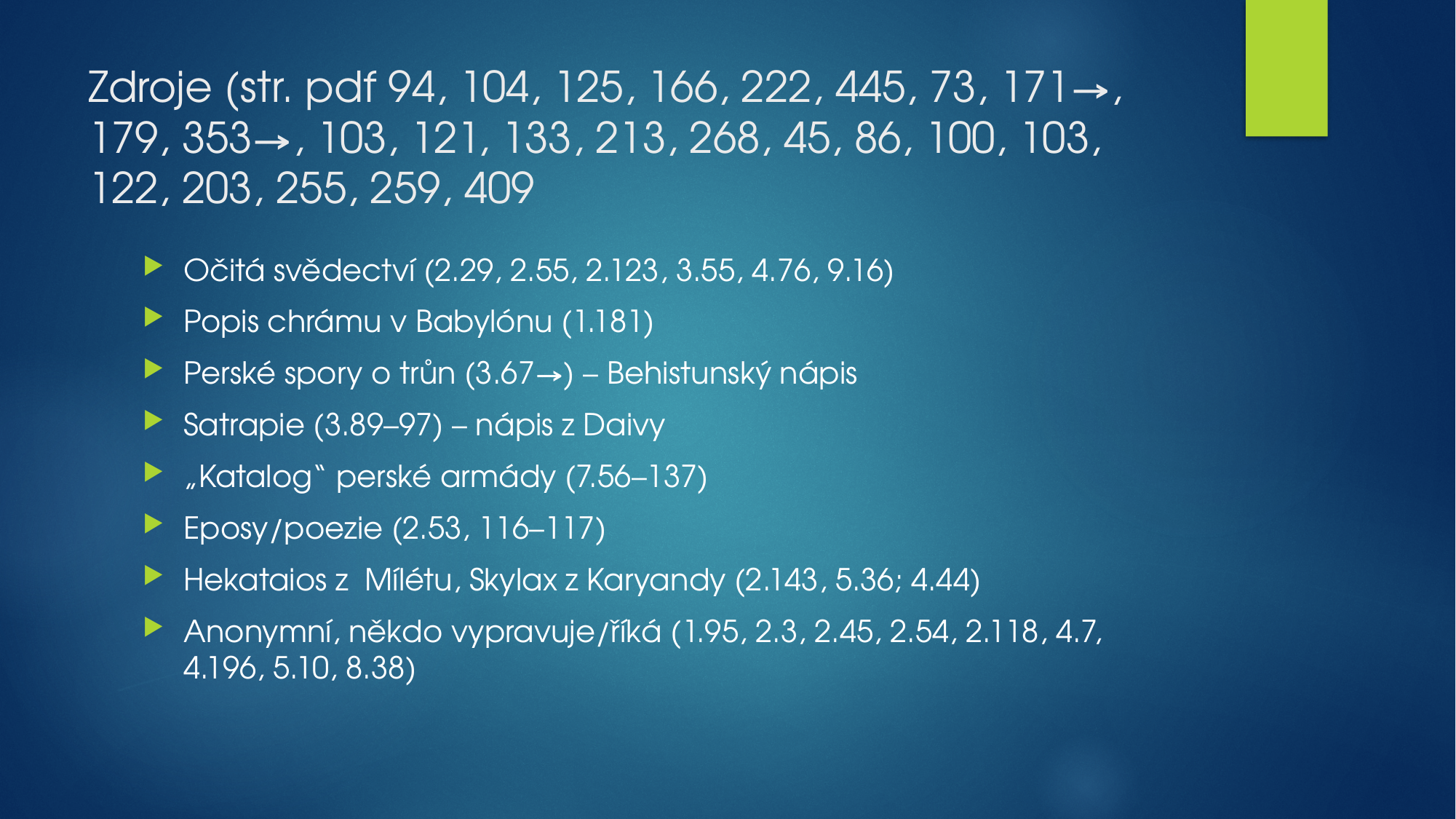

# Zdroje (str. pdf 94, 104, 125, 166, 222, 445, 73, 171→, 179, 353→, 103, 121, 133, 213, 268, 45, 86, 100, 103, 122, 203, 255, 259, 409
Očitá svědectví (2.29, 2.55, 2.123, 3.55, 4.76, 9.16)
Popis chrámu v Babylónu (1.181)
Perské spory o trůn (3.67→) – Behistunský nápis
Satrapie (3.89–97) – nápis z Daivy
„Katalog“ perské armády (7.56–137)
Eposy/poezie (2.53, 116–117)
Hekataios z  Mílétu, Skylax z Karyandy (2.143, 5.36; 4.44)
Anonymní, někdo vypravuje/říká (1.95, 2.3, 2.45, 2.54, 2.118, 4.7, 4.196, 5.10, 8.38)